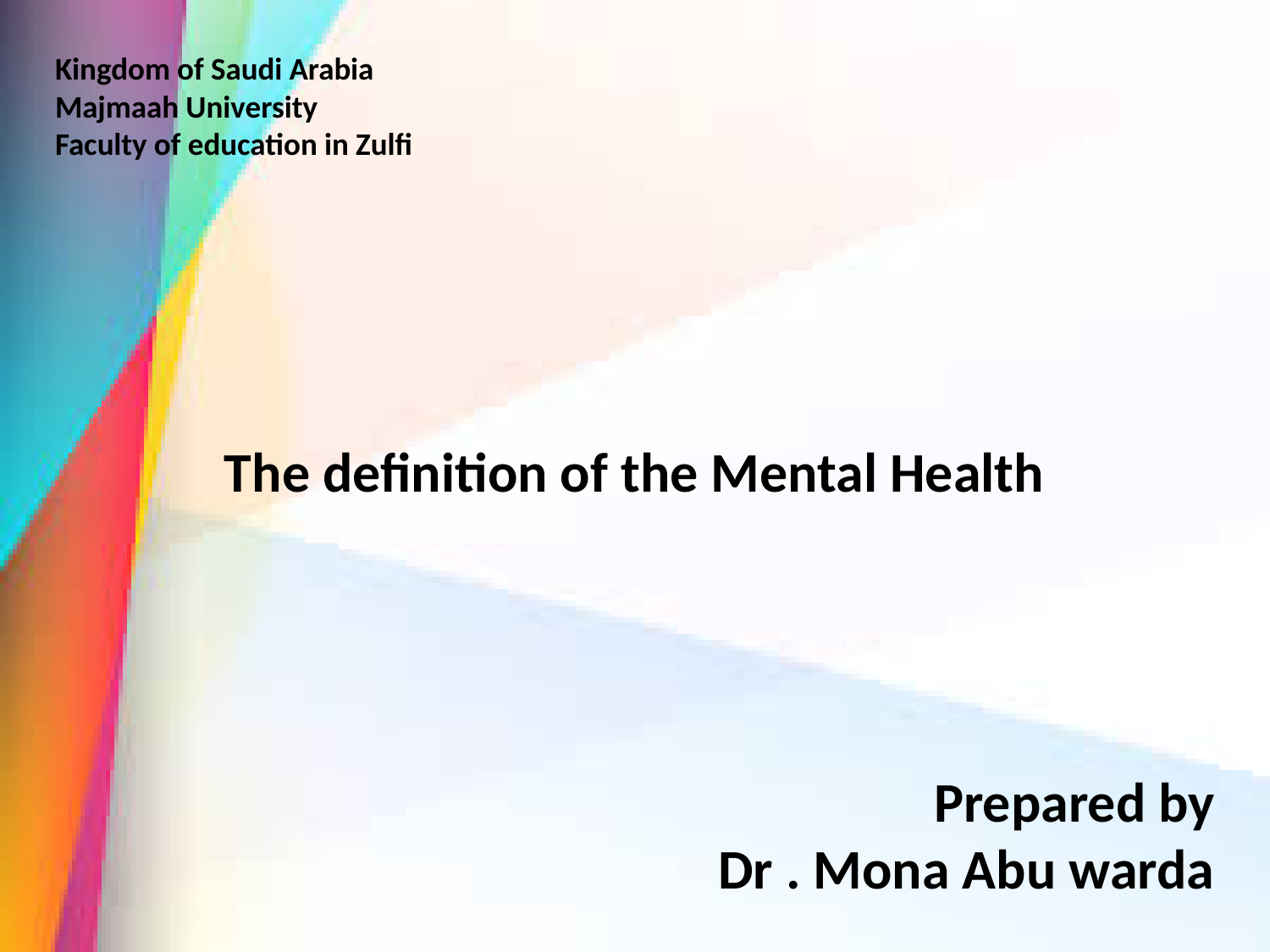

Kingdom of Saudi Arabia
Majmaah University
Faculty of education in Zulfi

The definition of the Mental Health

Prepared by
Dr . Mona Abu warda